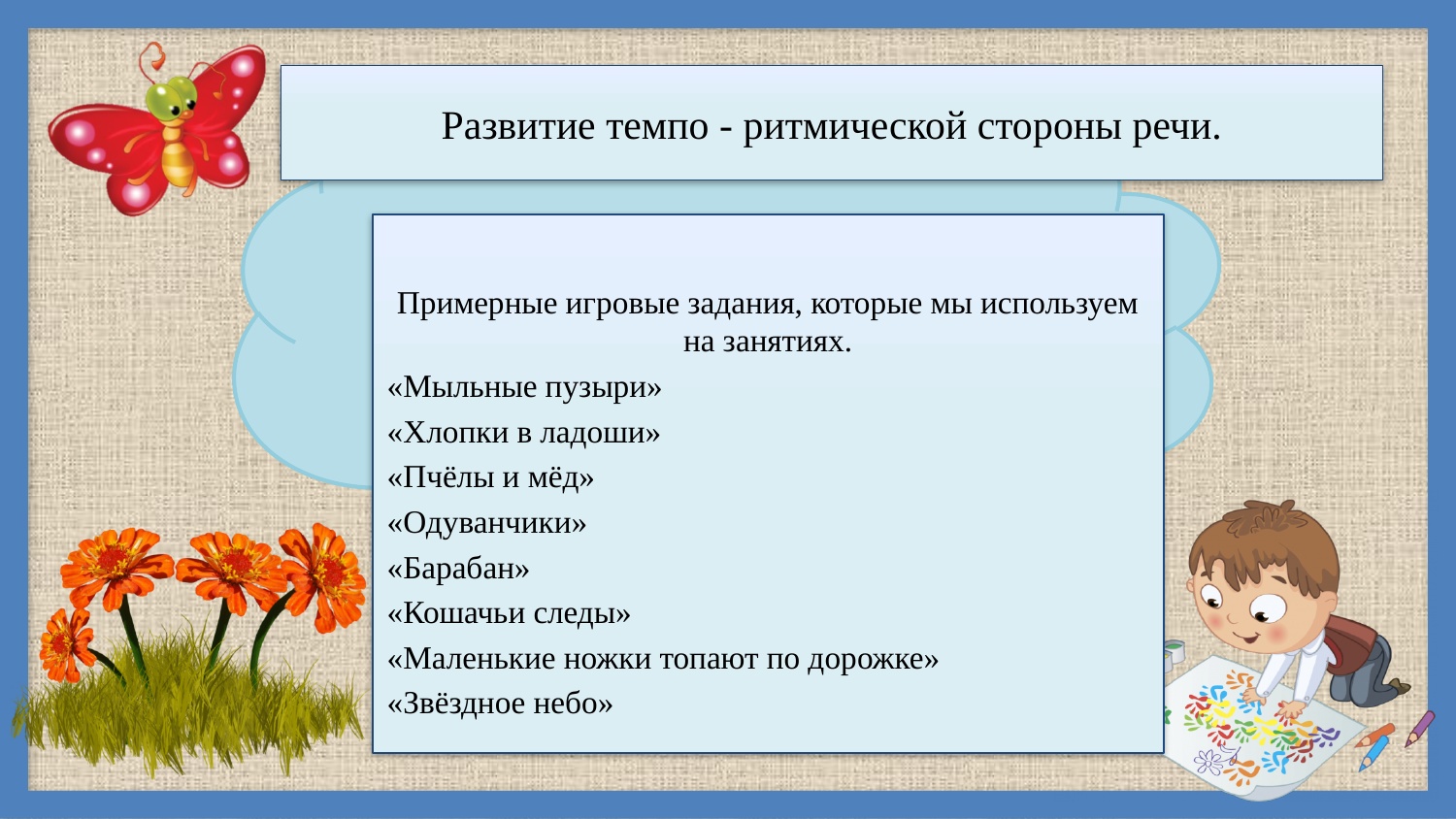

Развитие темпо - ритмической стороны речи.

Примерные игровые задания, которые мы используем на занятиях.
«Мыльные пузыри»
«Хлопки в ладоши»
«Пчёлы и мёд»
«Одуванчики»
«Барабан»
«Кошачьи следы»
«Маленькие ножки топают по дорожке»
«Звёздное небо»